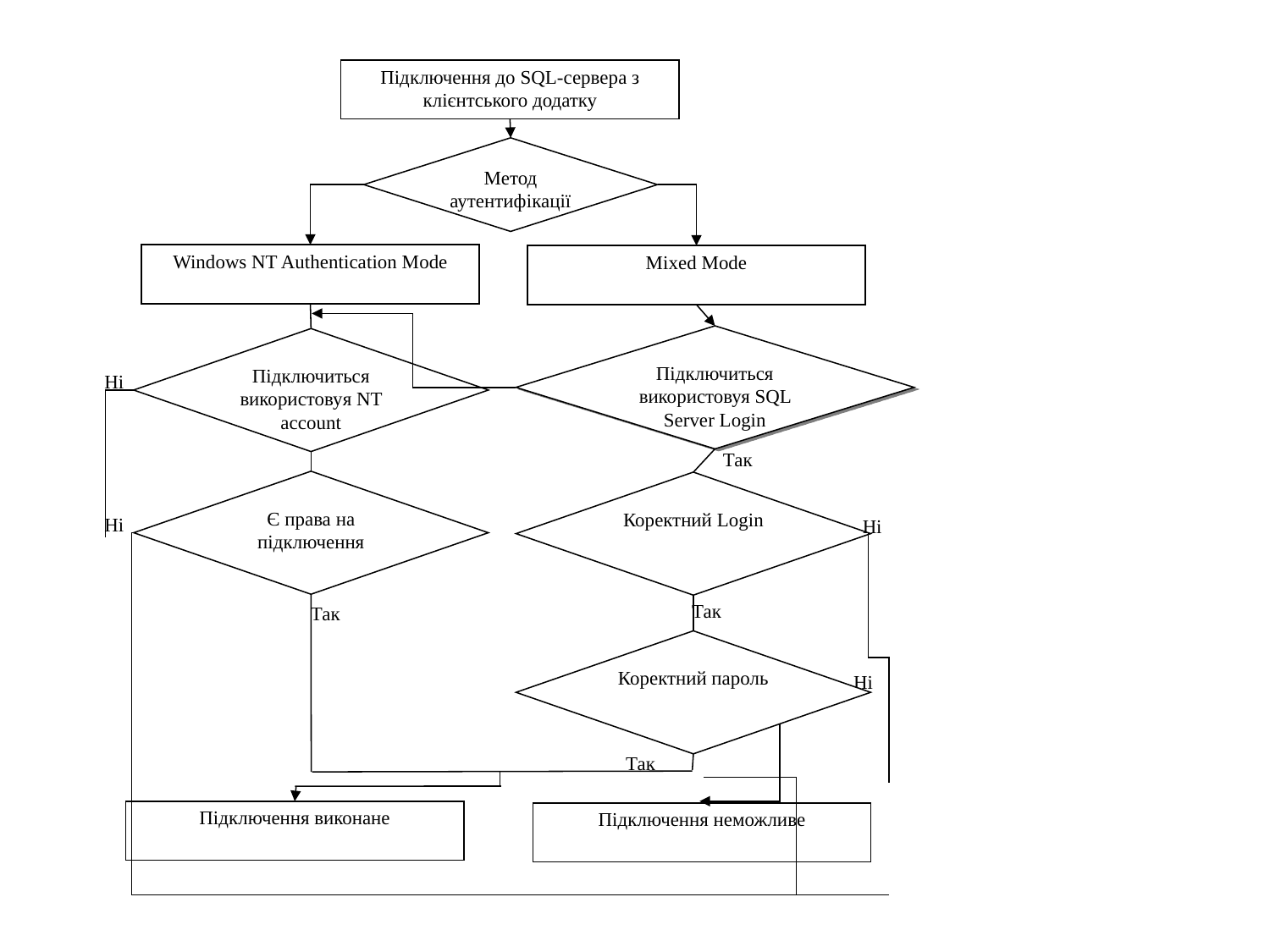

Підключення до SQL-сервера з клієнтського додатку
Метод аутентифікації
Windows NT Authentication Mode
Mixed Mode
Підключиться використовуя SQL Server Login

Підключиться використовуя NT account
Ні
Так
Є права на підключення
Коректний Login
Ні
Ні
Так
Так
Коректний пароль
Ні
Так
Підключення виконане
Підключення неможливе